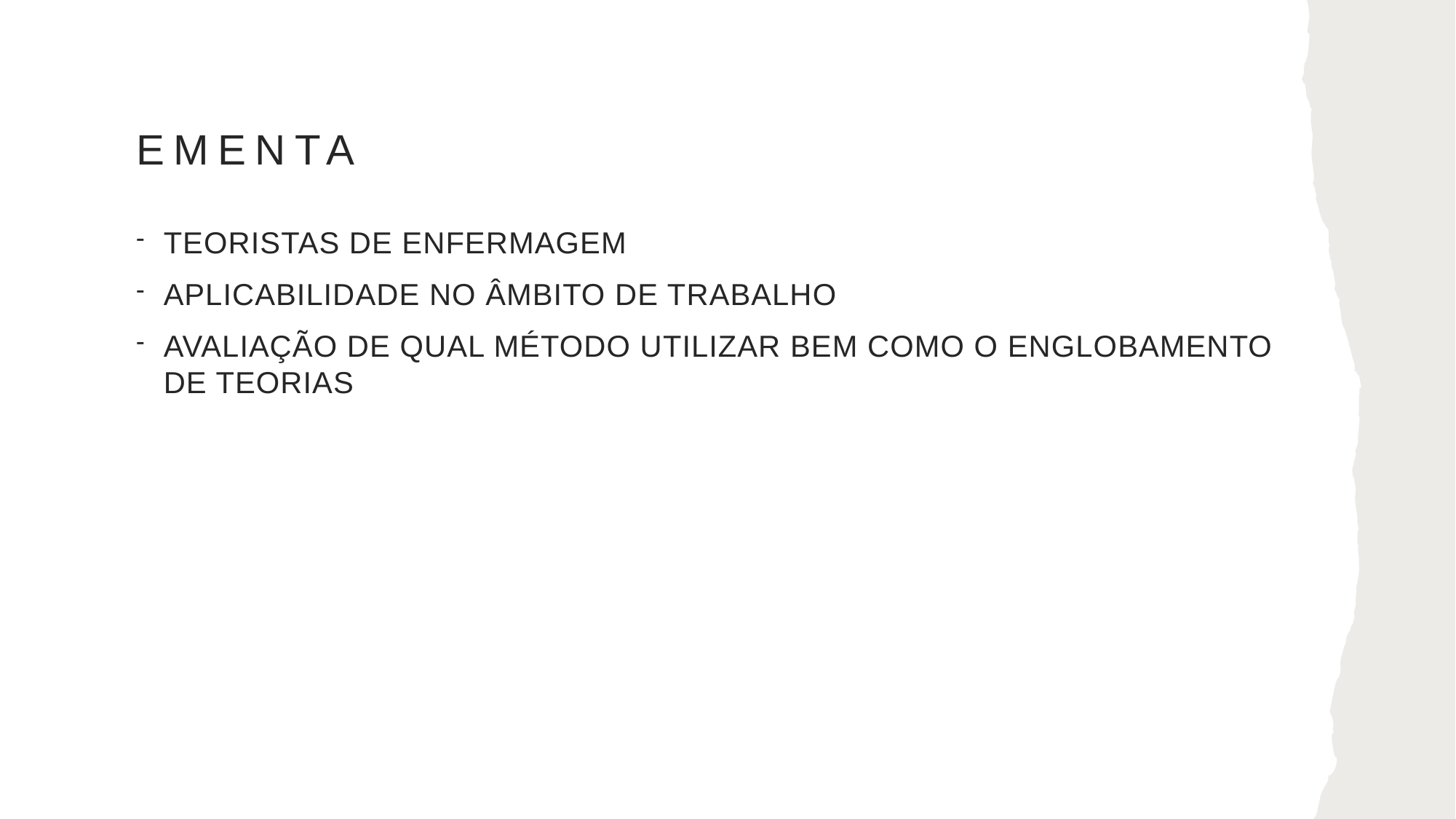

# ementa
TEORISTAS DE ENFERMAGEM
APLICABILIDADE NO ÂMBITO DE TRABALHO
AVALIAÇÃO DE QUAL MÉTODO UTILIZAR BEM COMO O ENGLOBAMENTO DE TEORIAS